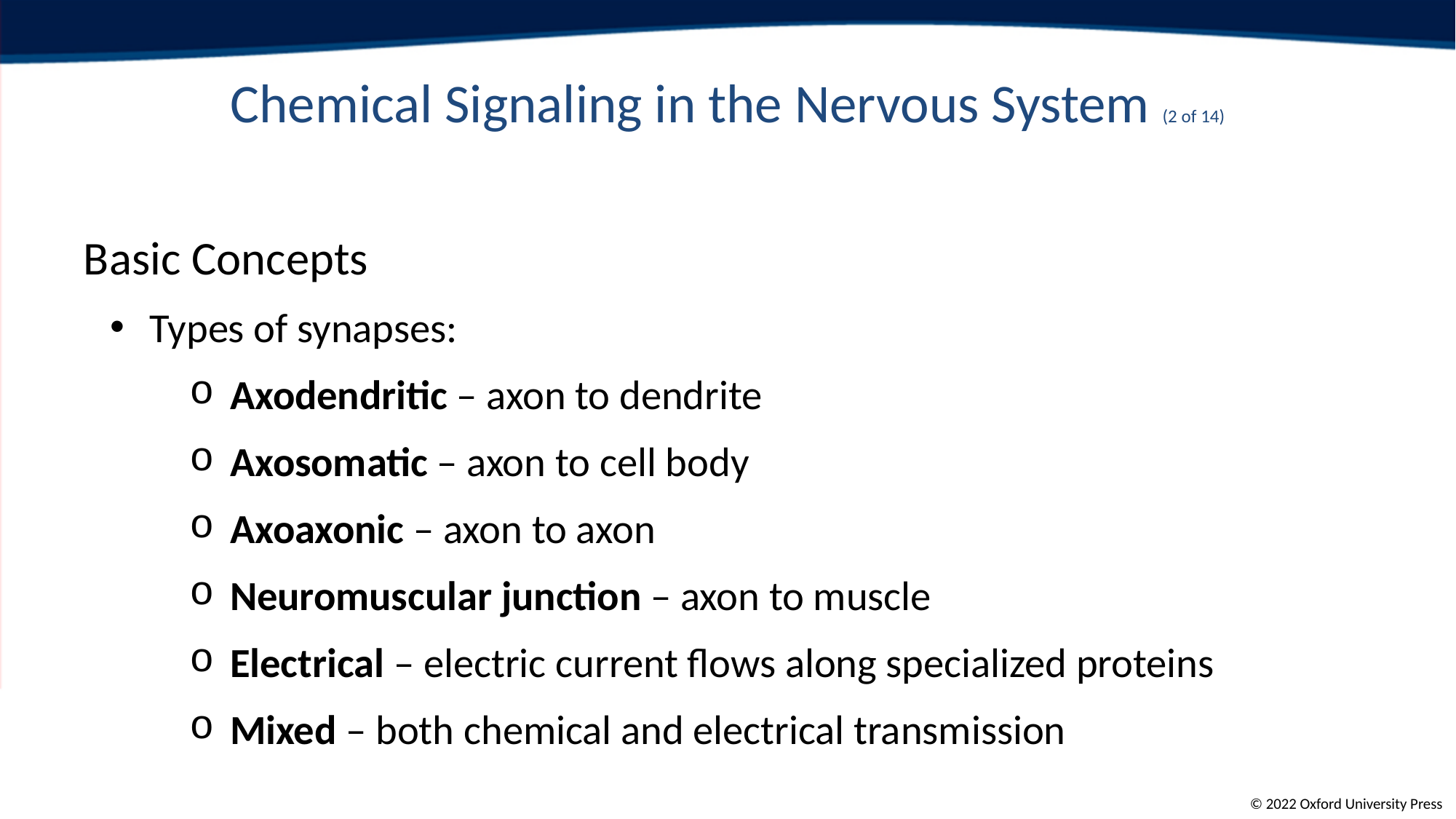

# Chemical Signaling in the Nervous System (2 of 14)
Basic Concepts
Types of synapses:
Axodendritic – axon to dendrite
Axosomatic – axon to cell body
Axoaxonic – axon to axon
Neuromuscular junction – axon to muscle
Electrical – electric current flows along specialized proteins
Mixed – both chemical and electrical transmission